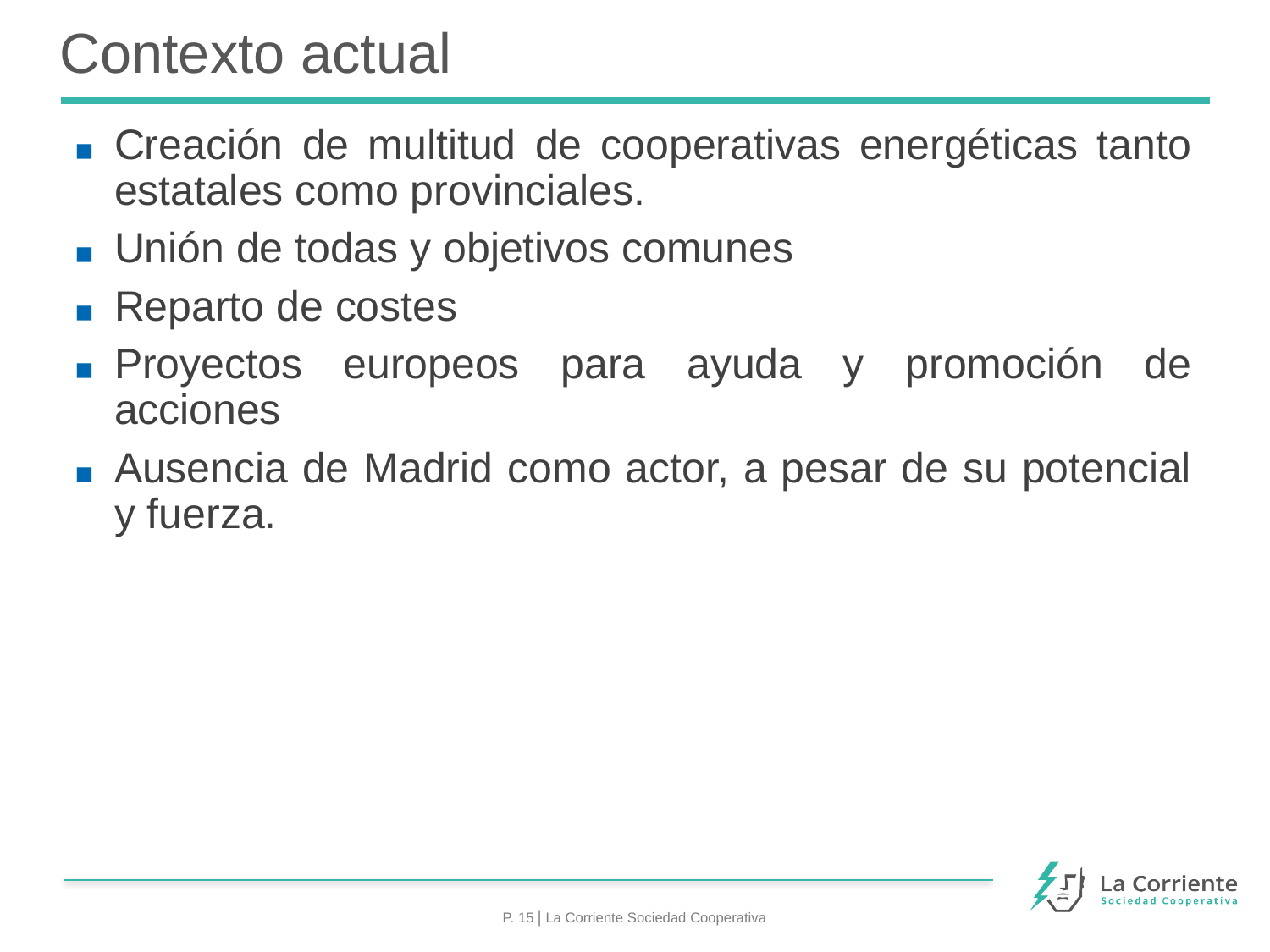

# Contexto actual
Creación de multitud de cooperativas energéticas tanto estatales como provinciales.
Unión de todas y objetivos comunes
Reparto de costes
Proyectos europeos para ayuda y promoción de acciones
Ausencia de Madrid como actor, a pesar de su potencial y fuerza.